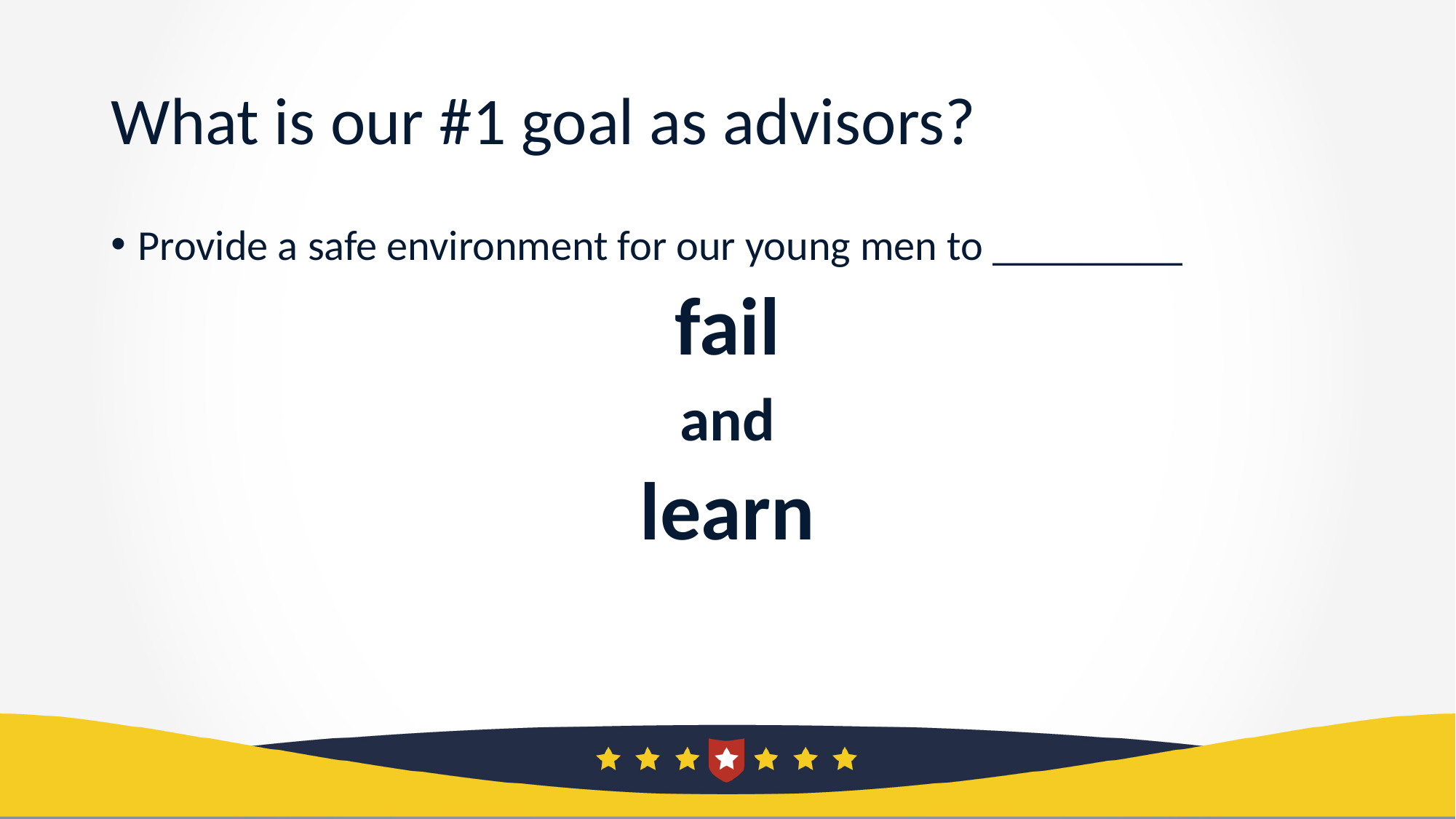

# What is our #1 goal as advisors?
Provide a safe environment for our young men to _________
fail
and
learn